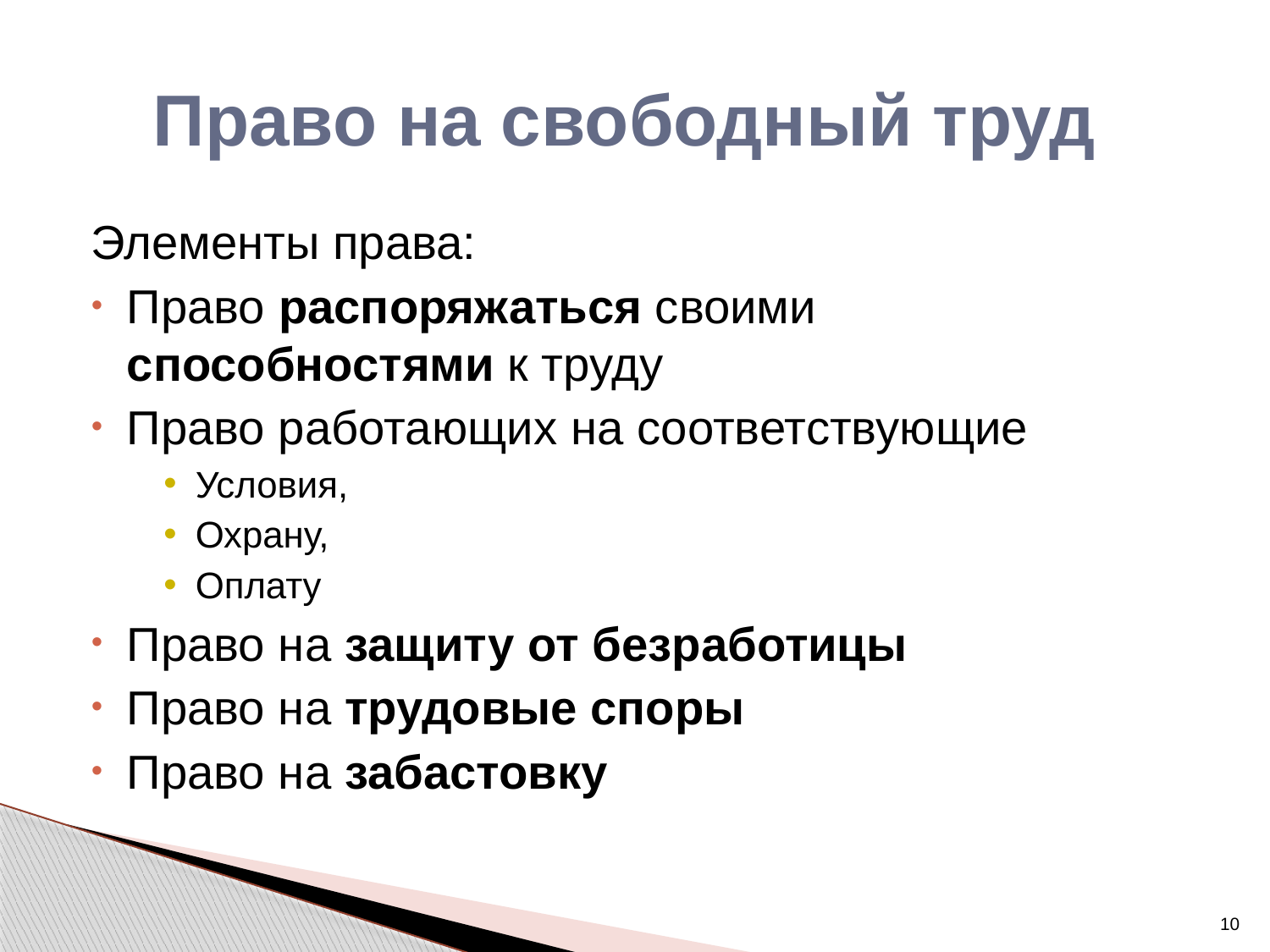

# Право на свободный труд
Элементы права:
Право распоряжаться своими способностями к труду
Право работающих на соответствующие
Условия,
Охрану,
Оплату
Право на защиту от безработицы
Право на трудовые споры
Право на забастовку
10